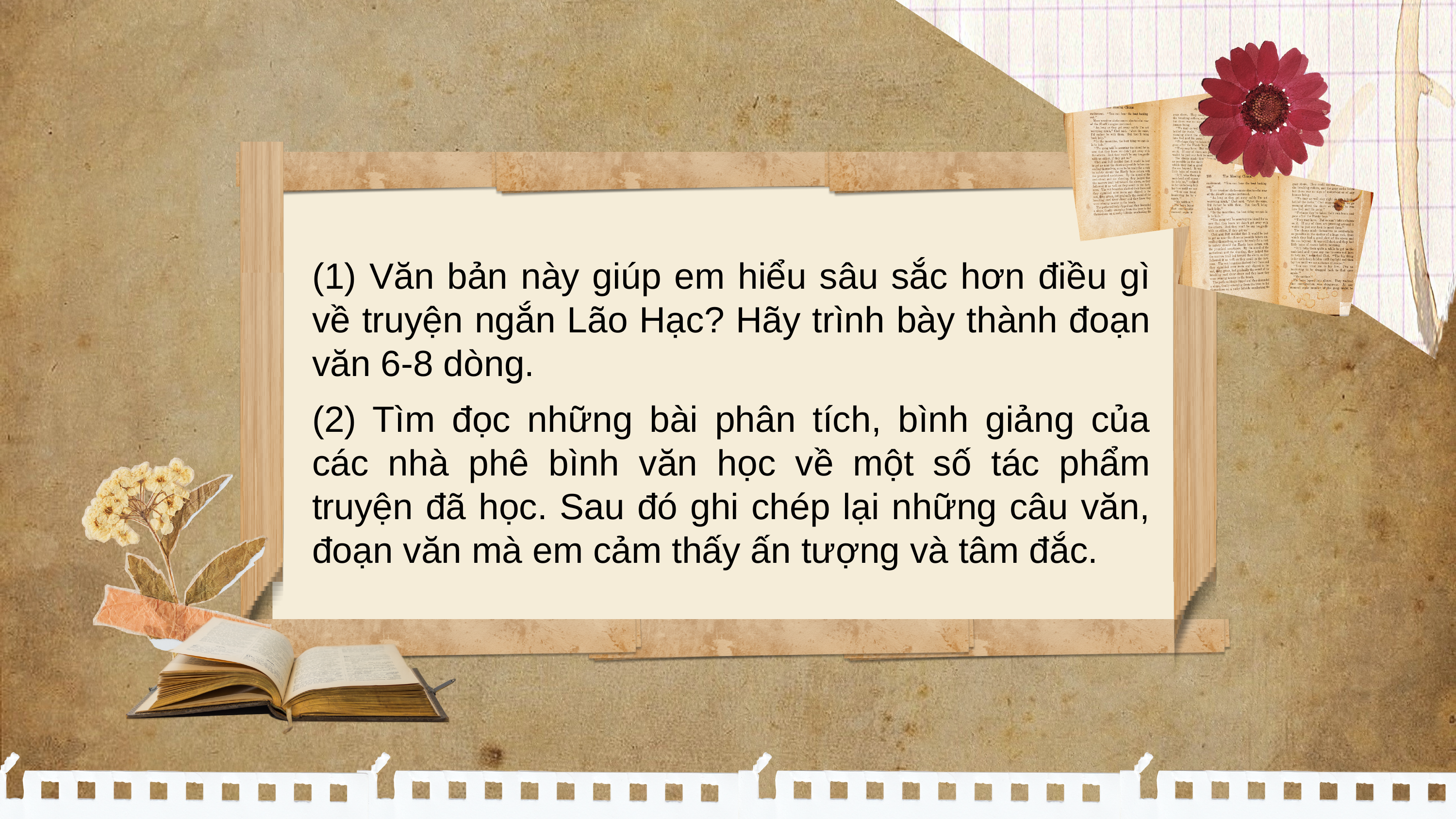

(1) Văn bản này giúp em hiểu sâu sắc hơn điều gì về truyện ngắn Lão Hạc? Hãy trình bày thành đoạn văn 6-8 dòng.
(2) Tìm đọc những bài phân tích, bình giảng của các nhà phê bình văn học về một số tác phẩm truyện đã học. Sau đó ghi chép lại những câu văn, đoạn văn mà em cảm thấy ấn tượng và tâm đắc.